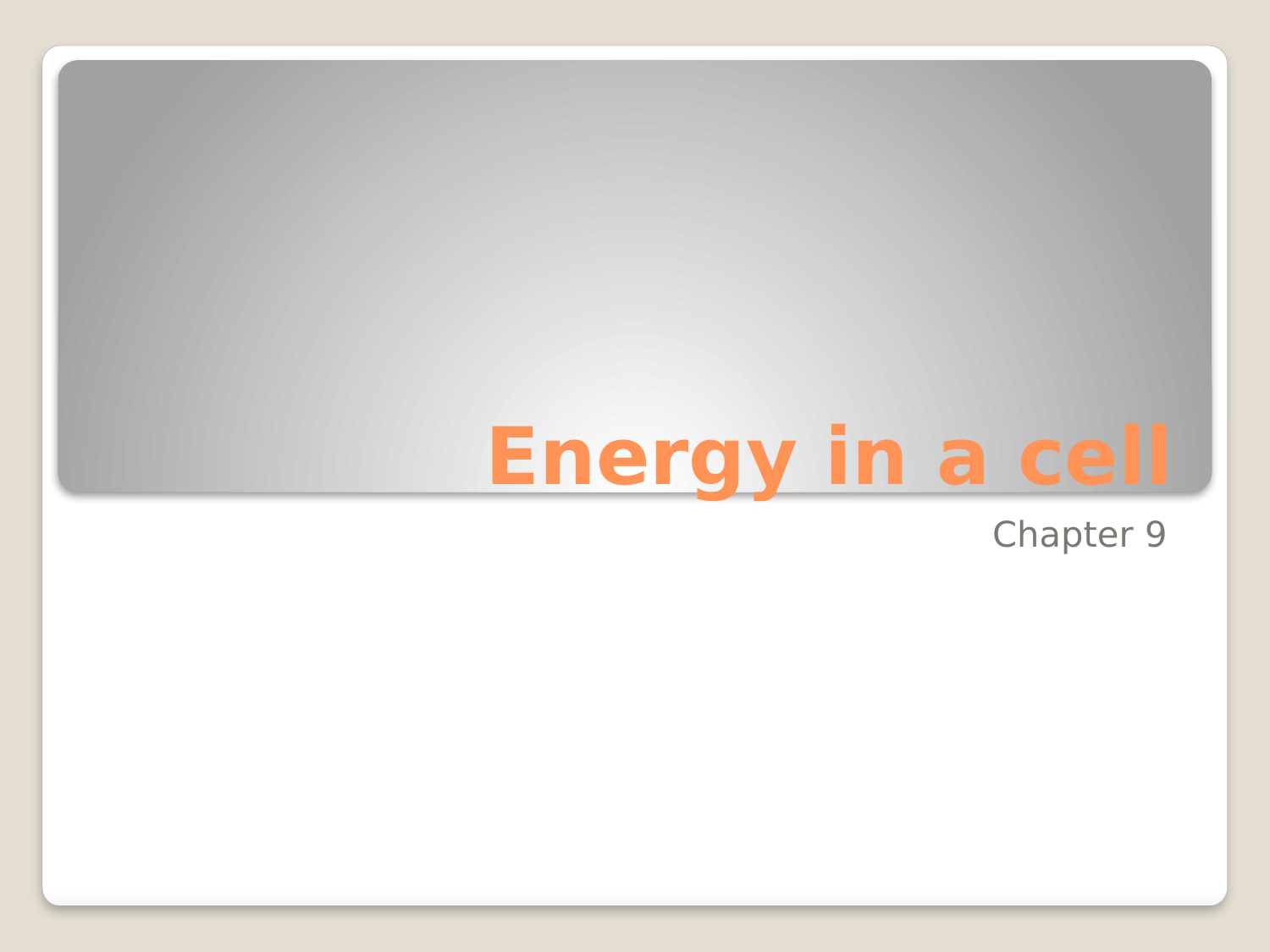

# Energy in a cell
Chapter 9